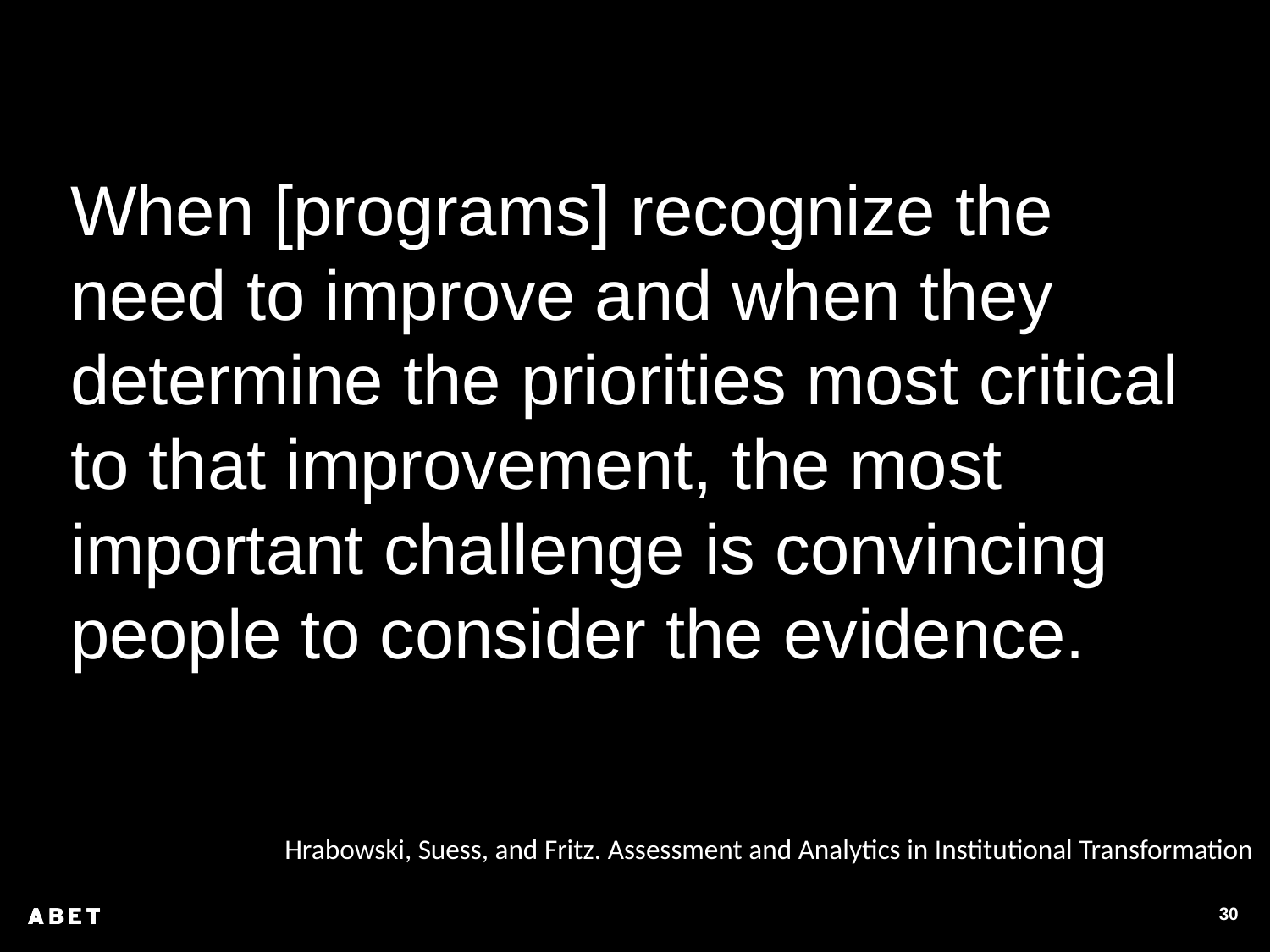

When [programs] recognize the need to improve and when they determine the priorities most critical to that improvement, the most important challenge is convincing people to consider the evidence.
Hrabowski, Suess, and Fritz. Assessment and Analytics in Institutional Transformation